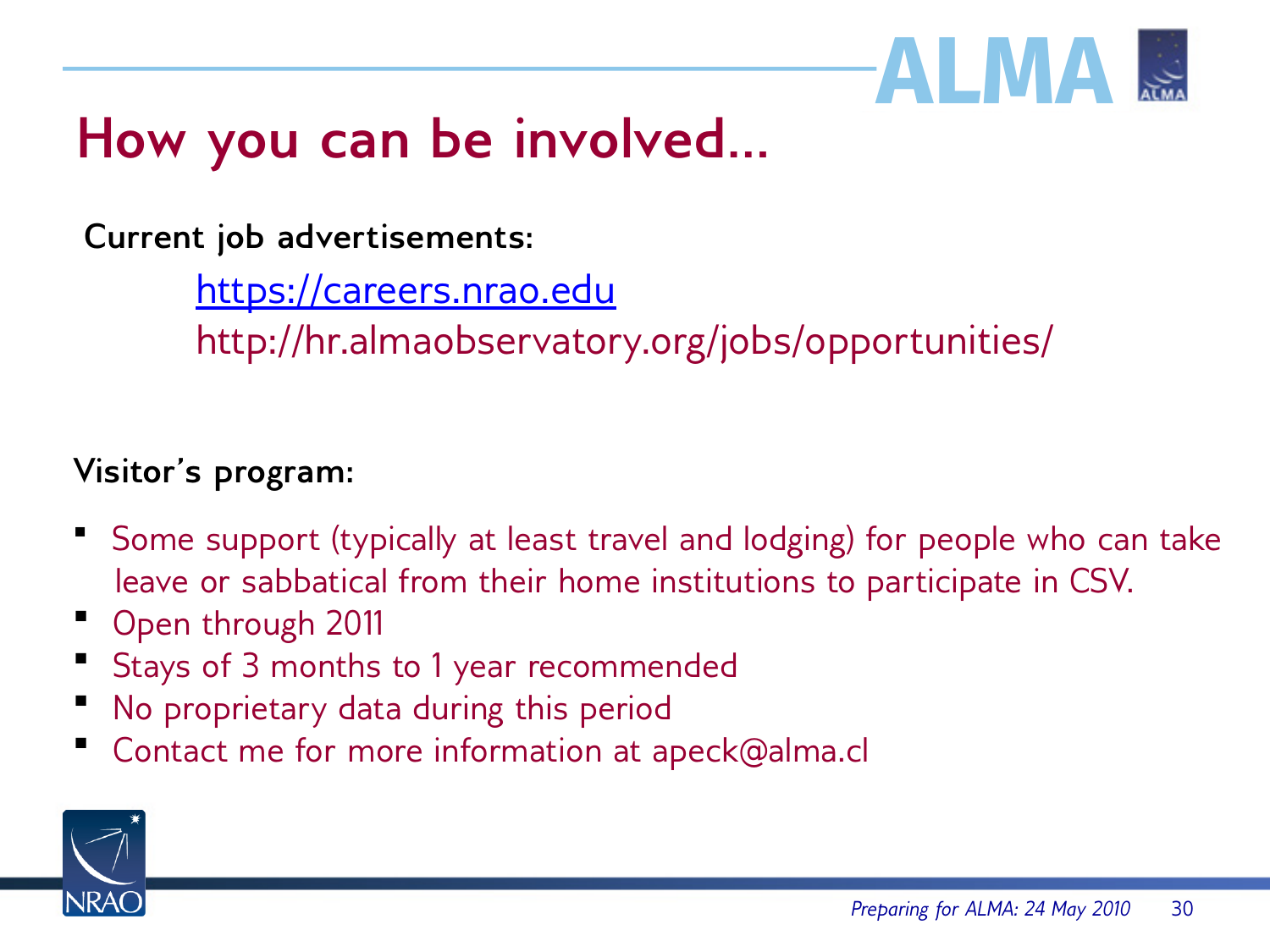

How you can be involved…
Current job advertisements:
https://careers.nrao.edu
http://hr.almaobservatory.org/jobs/opportunities/

Visitor’s program:

 Some support (typically at least travel and lodging) for people who can take
    leave or sabbatical from their home institutions to participate in CSV.
 Open through 2011
 Stays of 3 months to 1 year recommended
 No proprietary data during this period
 Contact me for more information at apeck@alma.cl
Preparing for ALMA: 24 May 2010
30